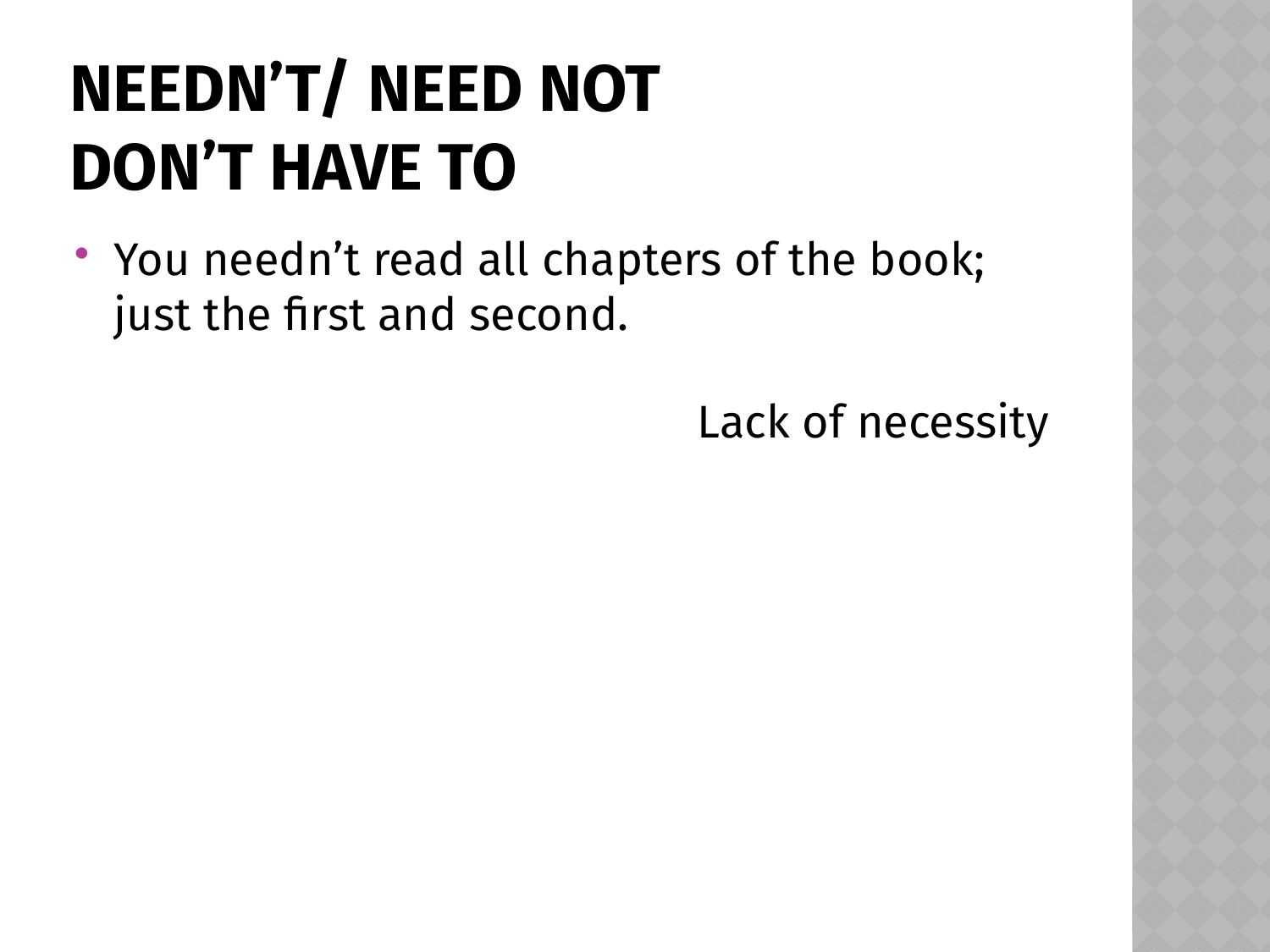

# Needn’t/ Need not Don’t have to
You needn’t read all chapters of the book; just the first and second.
Lack of necessity